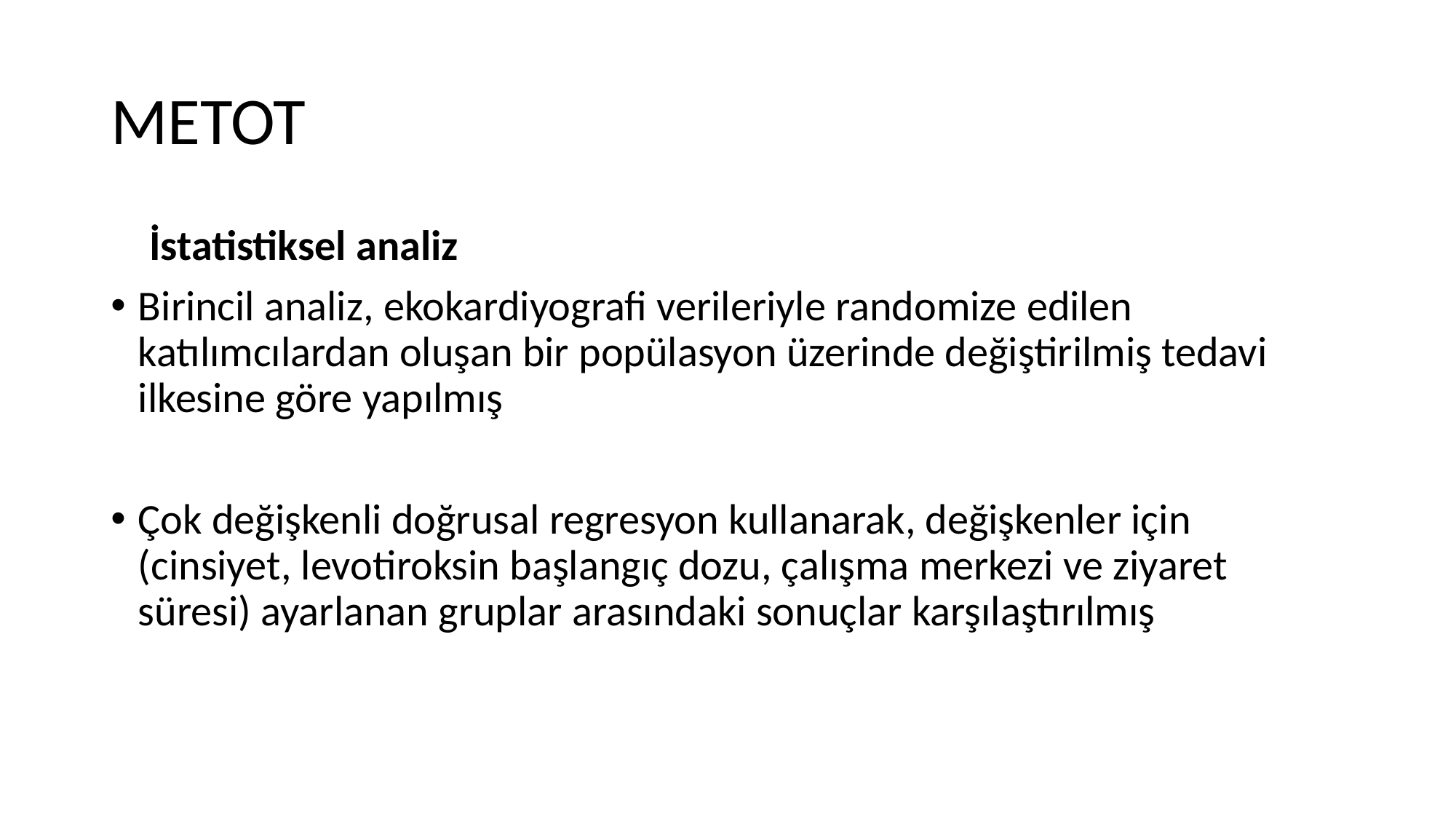

# METOT
    İstatistiksel analiz
Birincil analiz, ekokardiyografi verileriyle randomize edilen katılımcılardan oluşan bir popülasyon üzerinde değiştirilmiş tedavi ilkesine göre yapılmış

Çok değişkenli doğrusal regresyon kullanarak, değişkenler için (cinsiyet, levotiroksin başlangıç ​​dozu, çalışma merkezi ve ziyaret süresi) ayarlanan gruplar arasındaki sonuçlar karşılaştırılmış